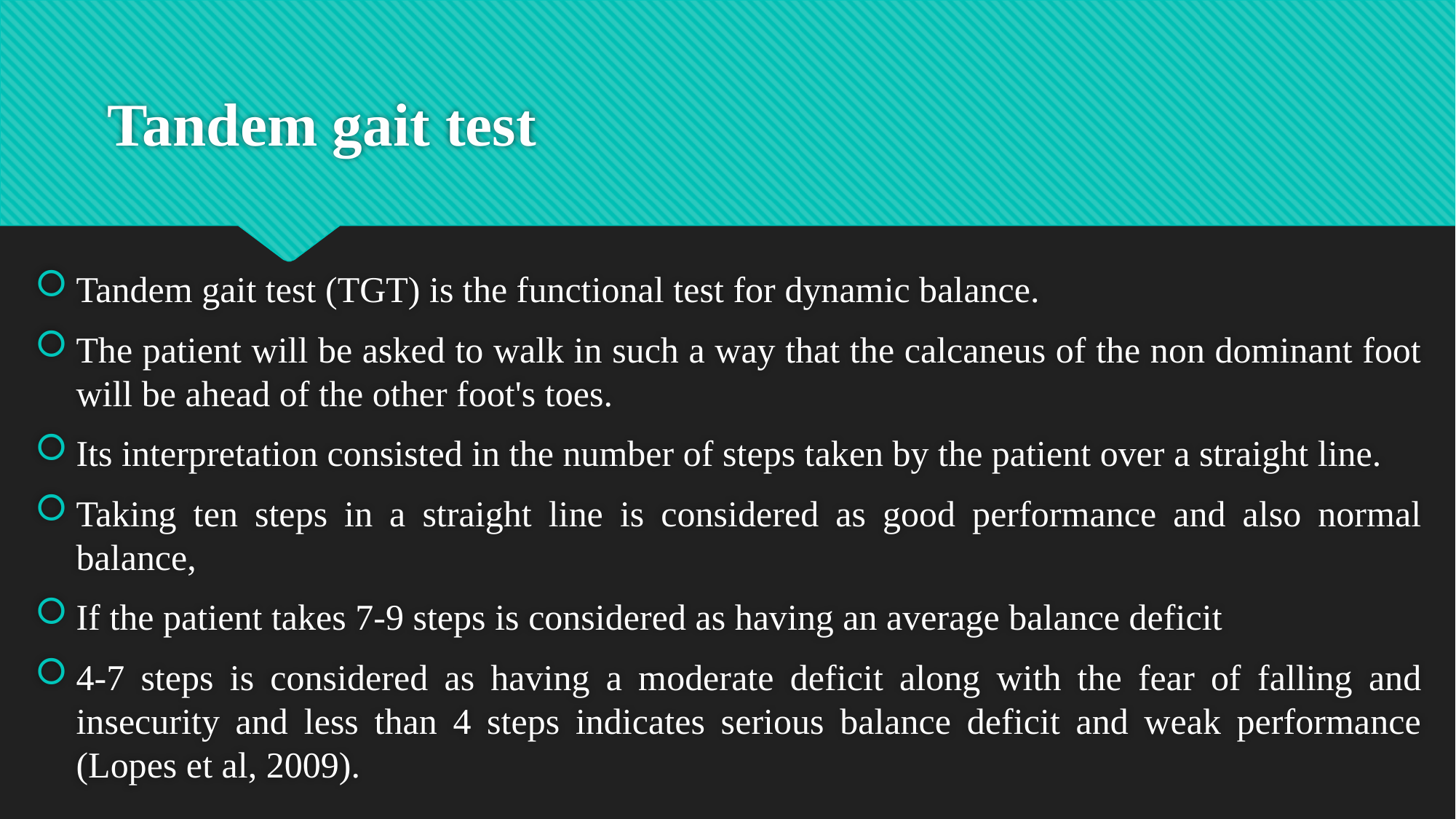

# Tandem gait test
Tandem gait test (TGT) is the functional test for dynamic balance.
The patient will be asked to walk in such a way that the calcaneus of the non dominant foot will be ahead of the other foot's toes.
Its interpretation consisted in the number of steps taken by the patient over a straight line.
Taking ten steps in a straight line is considered as good performance and also normal balance,
If the patient takes 7-9 steps is considered as having an average balance deficit
4-7 steps is considered as having a moderate deficit along with the fear of falling and insecurity and less than 4 steps indicates serious balance deficit and weak performance (Lopes et al, 2009).